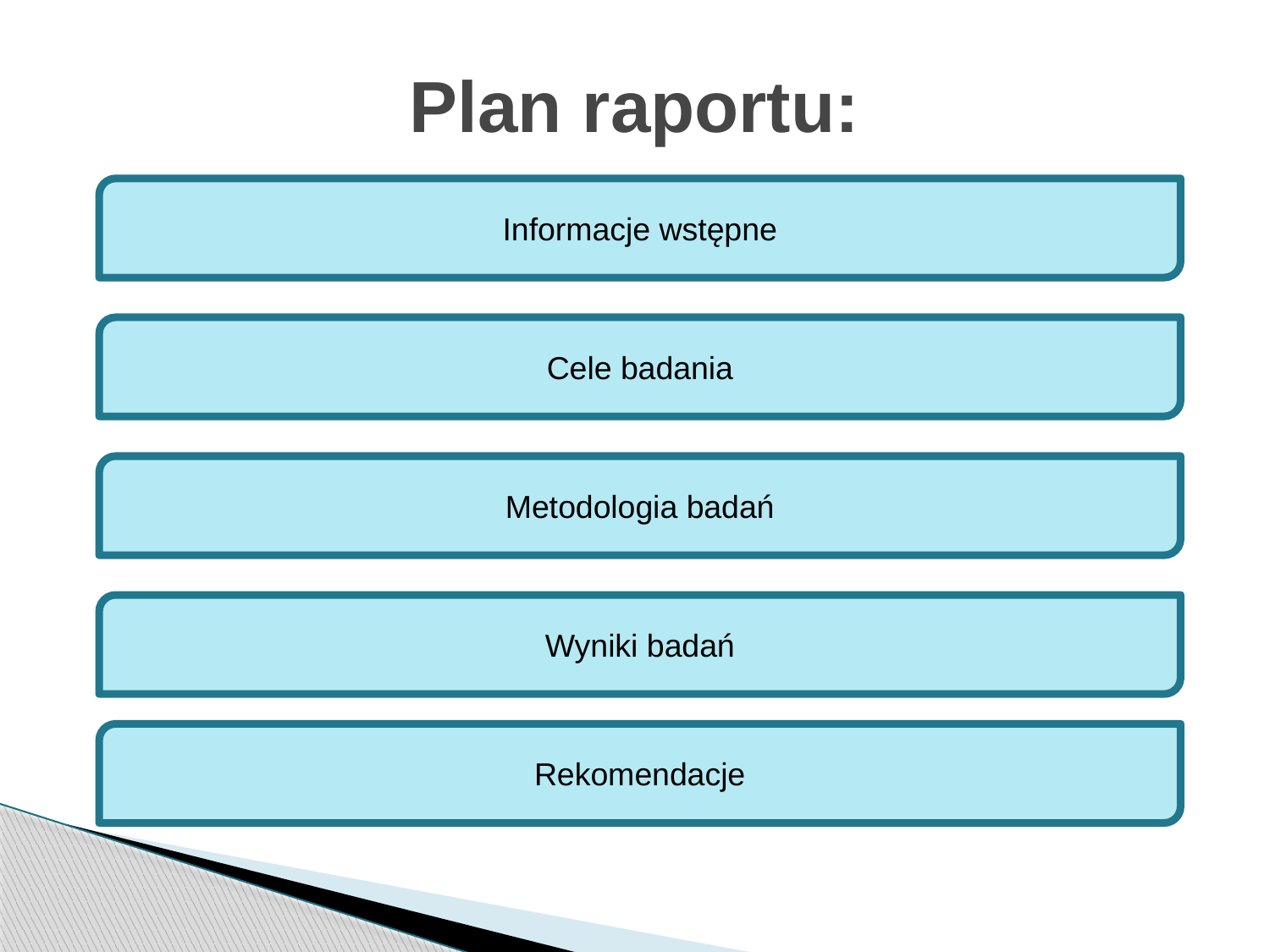

# Plan raportu:
Informacje wstępne
Cele badania
Metodologia badań
Wyniki badań
Rekomendacje